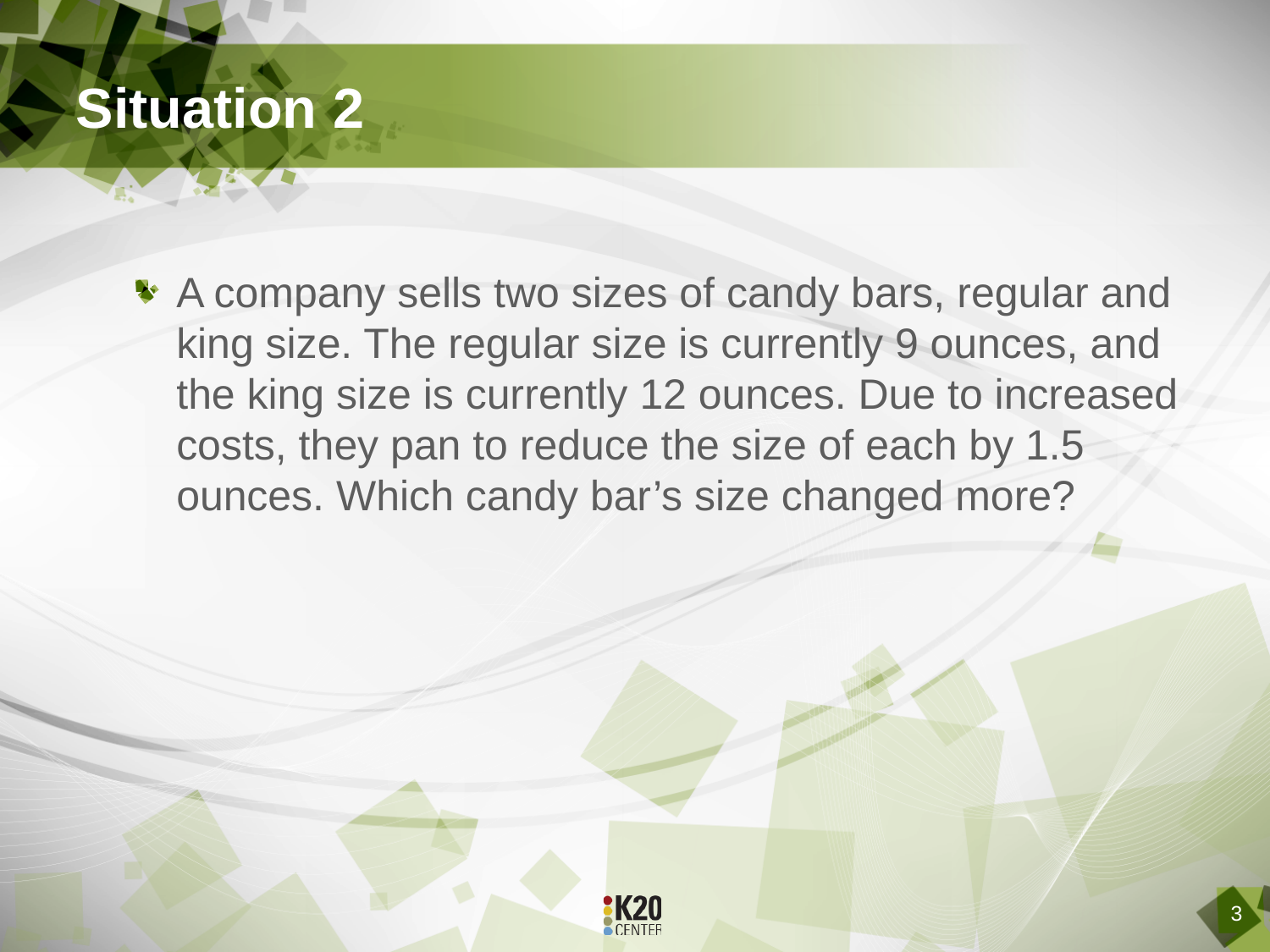

# Situation 2
A company sells two sizes of candy bars, regular and king size. The regular size is currently 9 ounces, and the king size is currently 12 ounces. Due to increased costs, they pan to reduce the size of each by 1.5 ounces. Which candy bar’s size changed more?
3